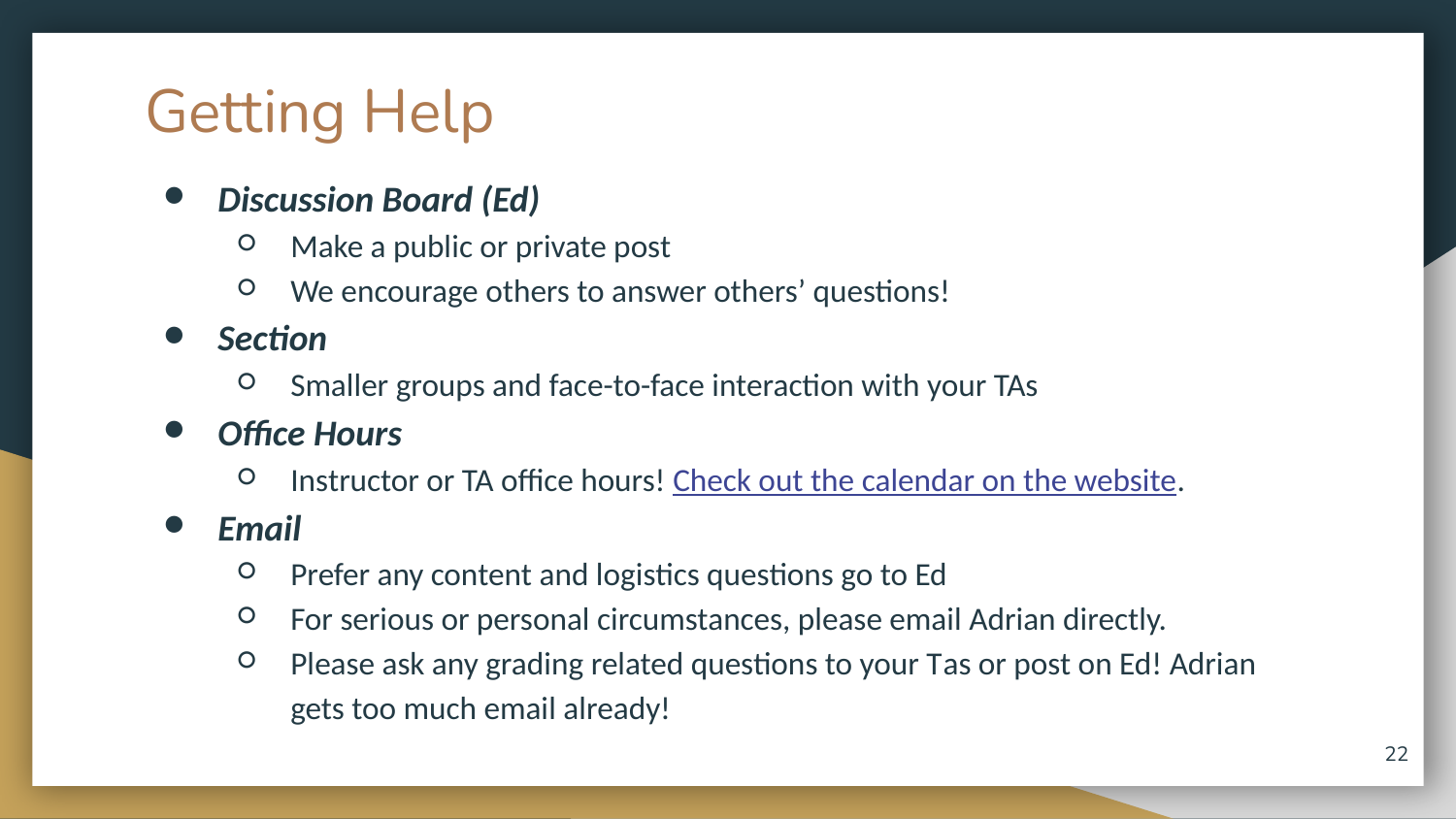

# Getting Help
Discussion Board (Ed)
Make a public or private post
We encourage others to answer others’ questions!
Section
Smaller groups and face-to-face interaction with your TAs
Office Hours
Instructor or TA office hours! Check out the calendar on the website.
Email
Prefer any content and logistics questions go to Ed
For serious or personal circumstances, please email Adrian directly.
Please ask any grading related questions to your Tas or post on Ed! Adrian gets too much email already!
22